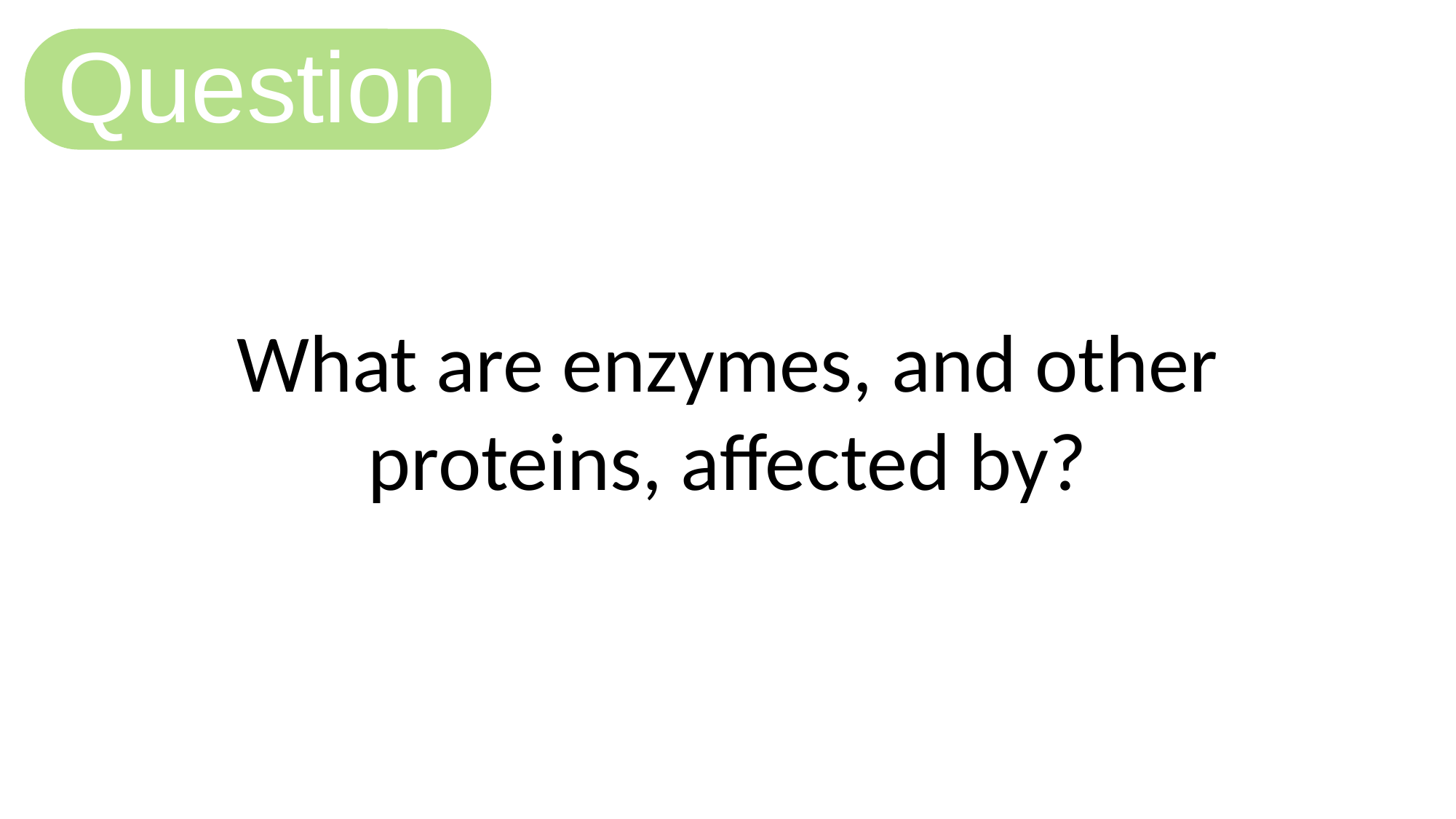

Question

What are enzymes, and other proteins, affected by?